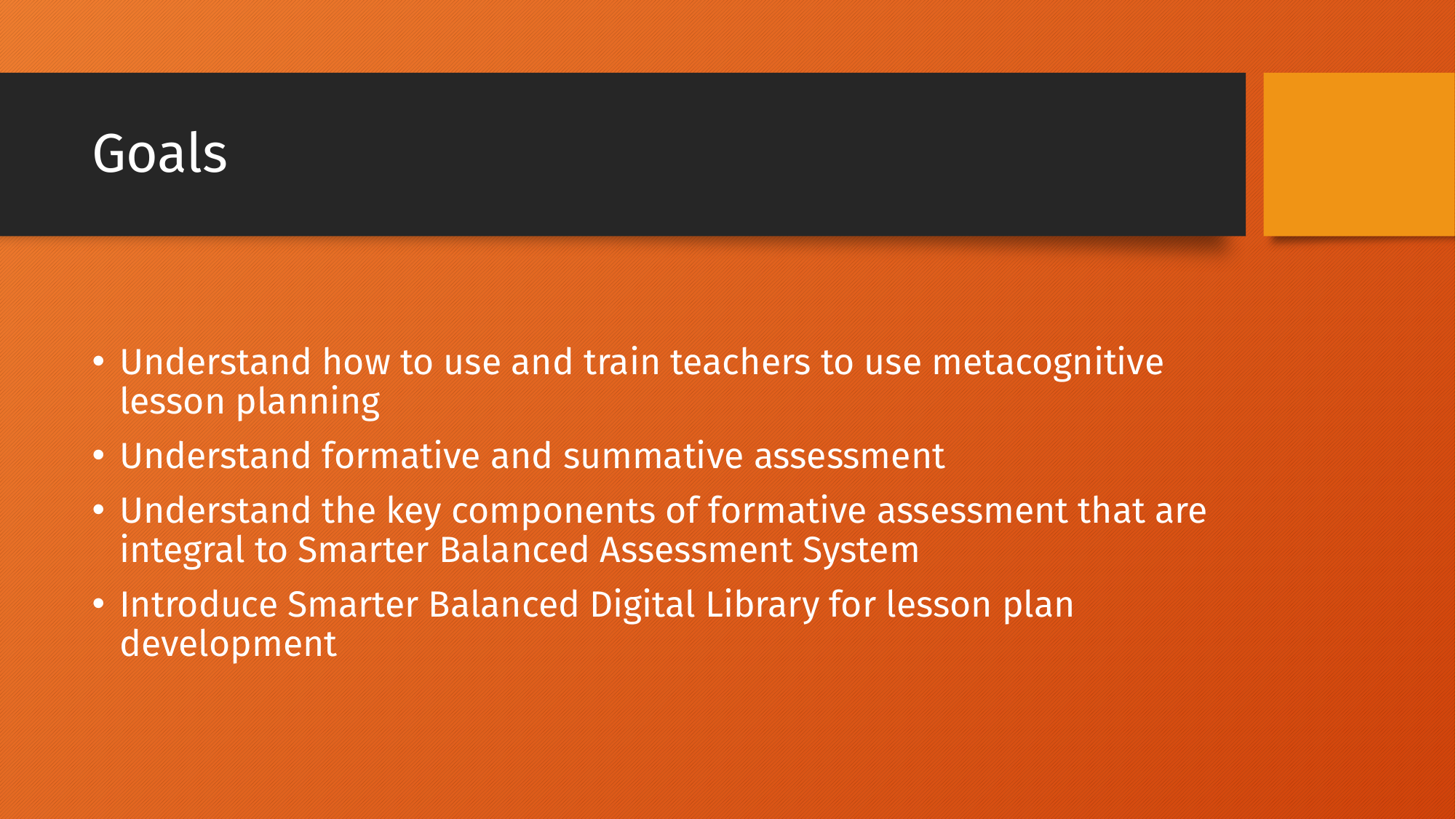

# Goals

Understand how to use and train teachers to use metacognitive lesson planning
Understand formative and summative assessment
Understand the key components of formative assessment that are integral to Smarter Balanced Assessment System
Introduce Smarter Balanced Digital Library for lesson plan development